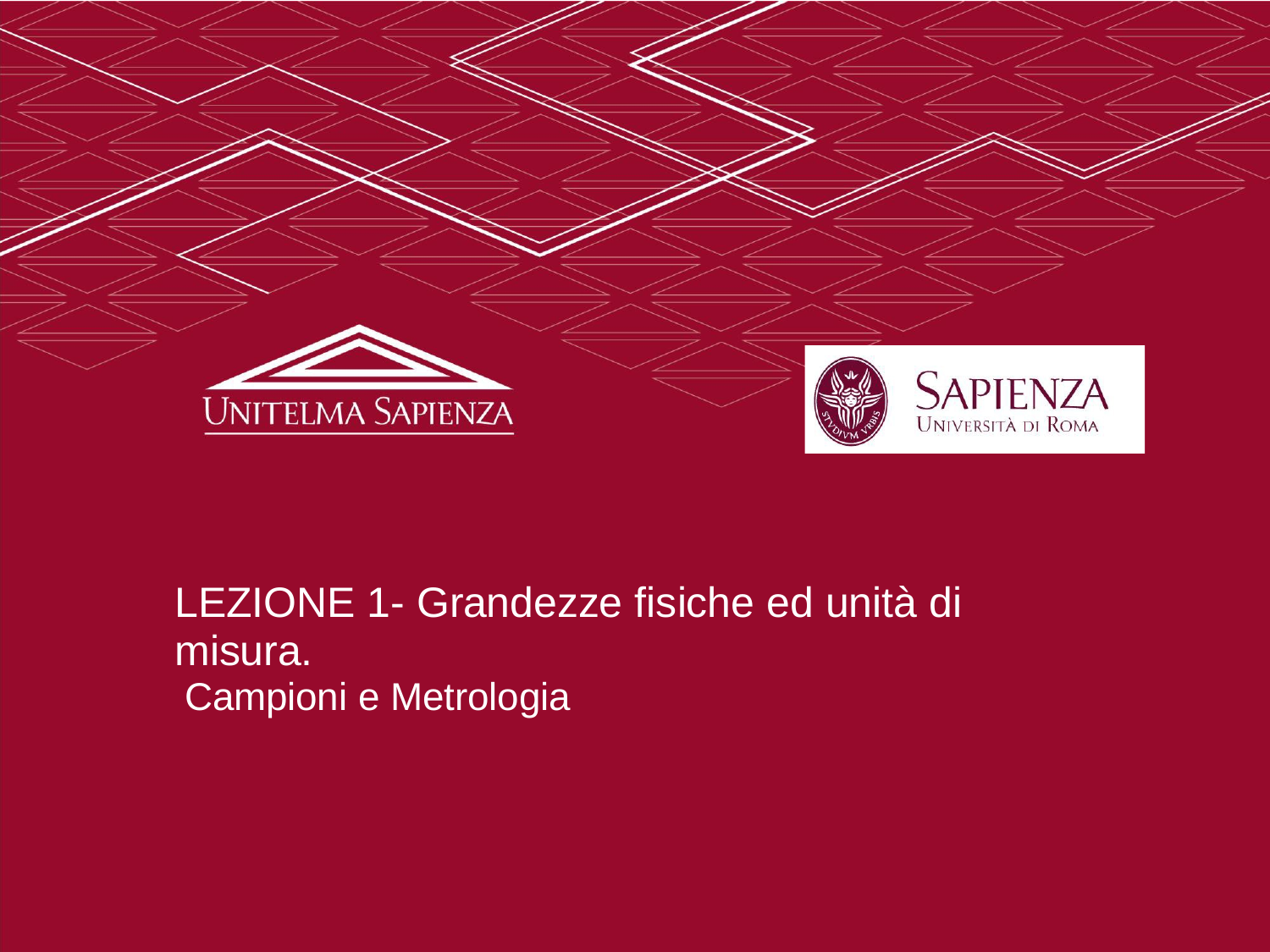

LEZIONE 1- Grandezze fisiche ed unità di misura.
Campioni e Metrologia